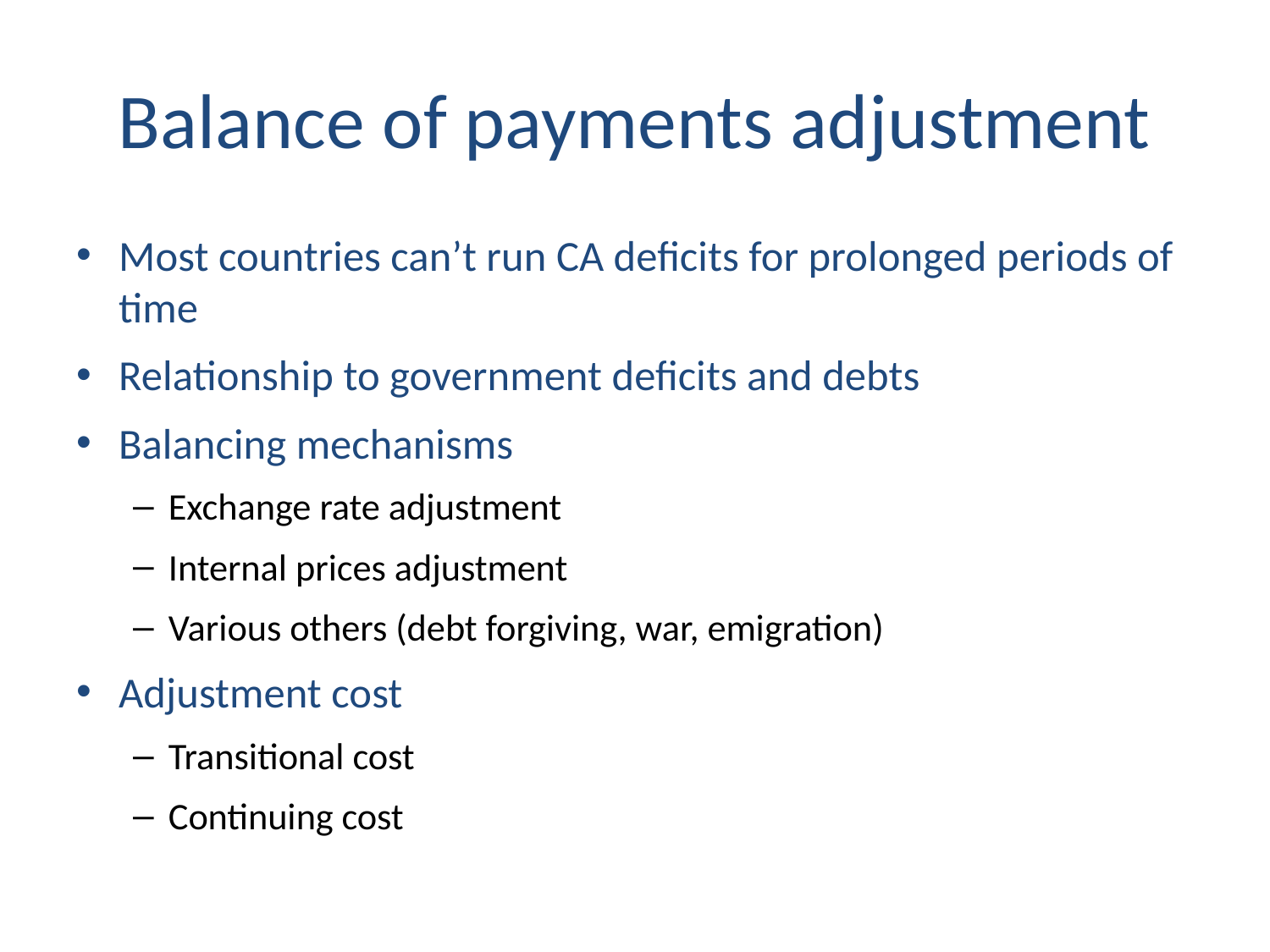

# Balance of payments adjustment
Most countries can’t run CA deficits for prolonged periods of time
Relationship to government deficits and debts
Balancing mechanisms
Exchange rate adjustment
Internal prices adjustment
Various others (debt forgiving, war, emigration)
Adjustment cost
Transitional cost
Continuing cost